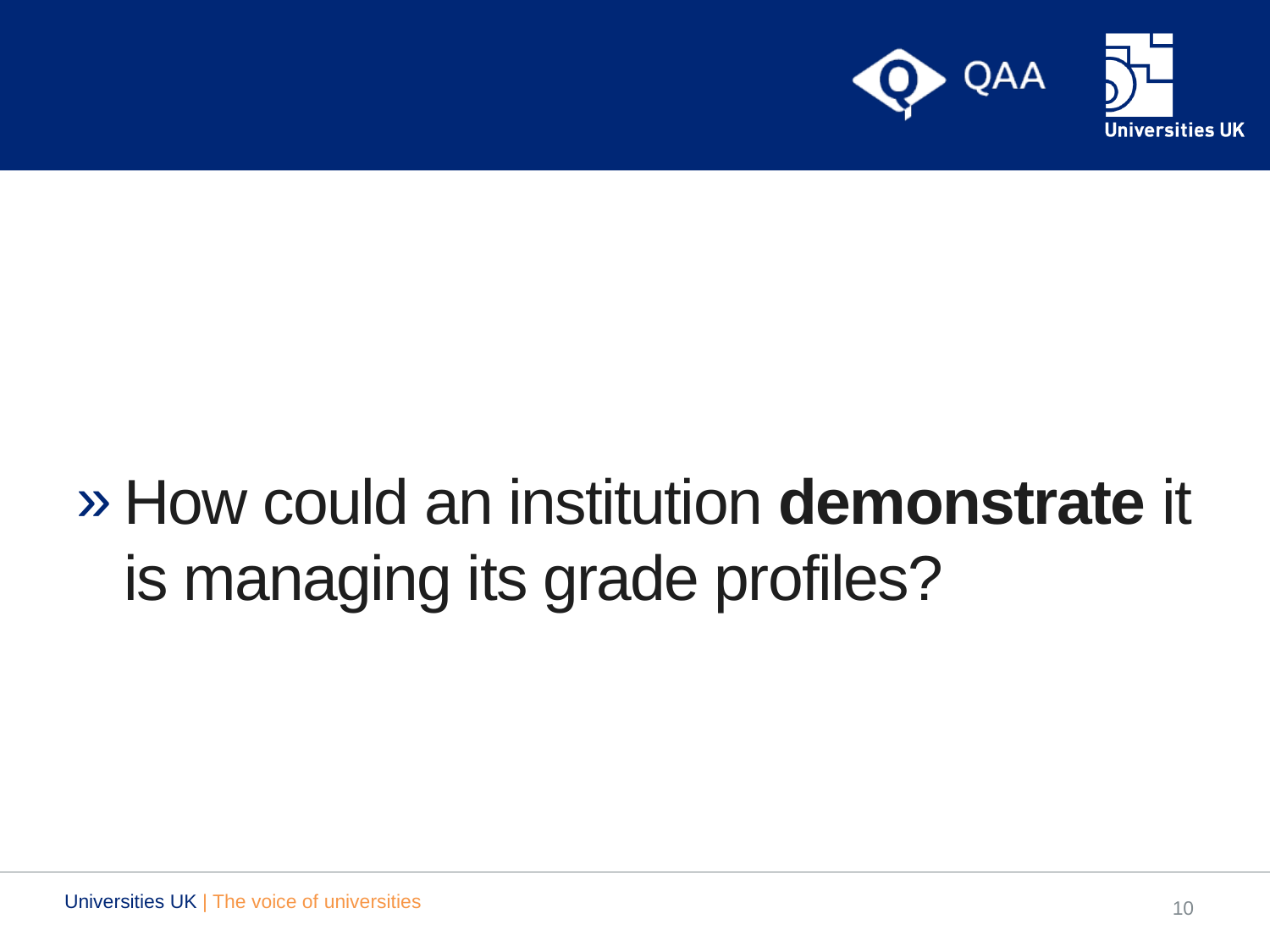

#
How could an institution demonstrate it is managing its grade profiles?
Universities UK | The voice of universities
10